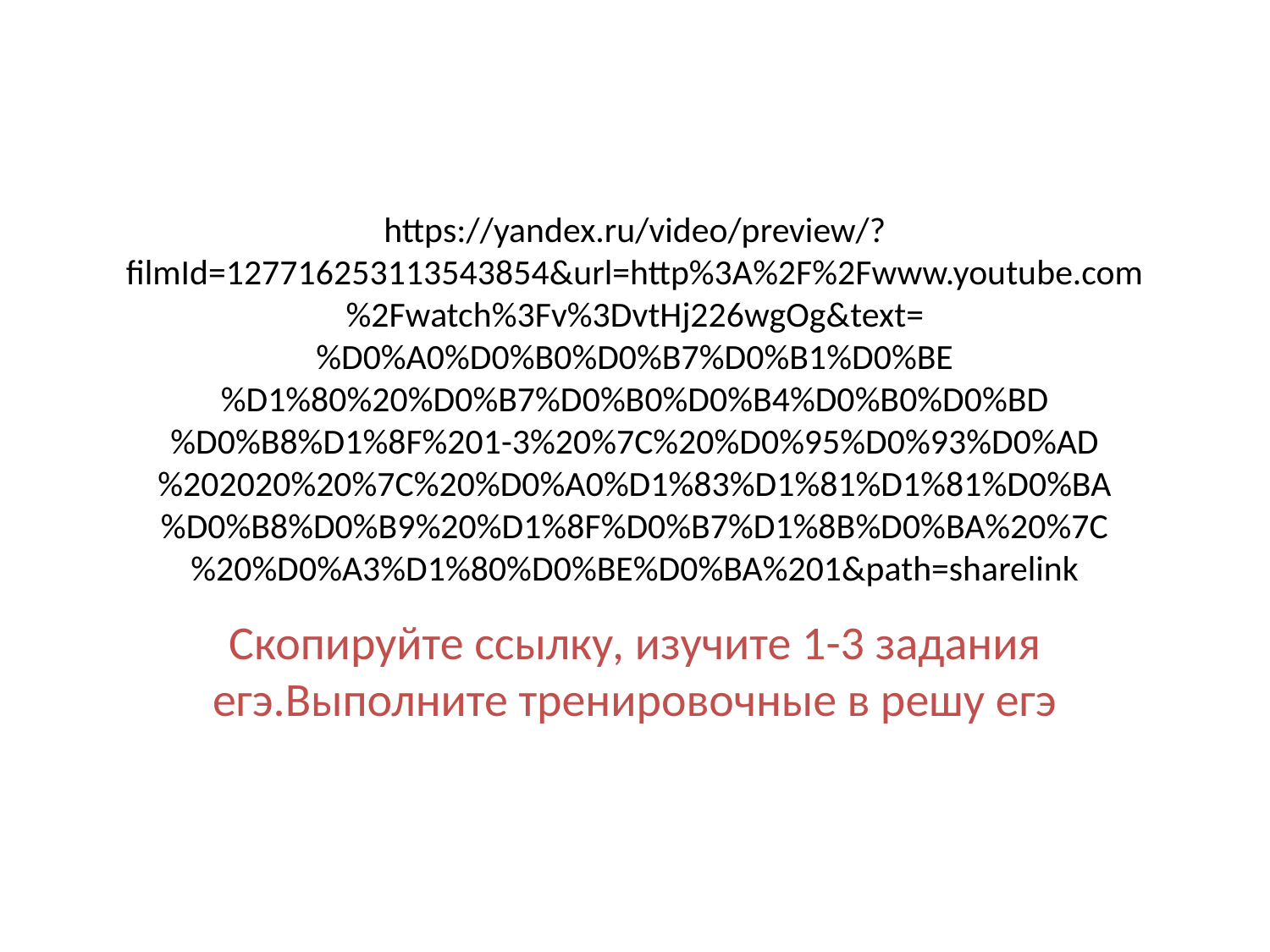

# https://yandex.ru/video/preview/?filmId=127716253113543854&url=http%3A%2F%2Fwww.youtube.com%2Fwatch%3Fv%3DvtHj226wgOg&text=%D0%A0%D0%B0%D0%B7%D0%B1%D0%BE%D1%80%20%D0%B7%D0%B0%D0%B4%D0%B0%D0%BD%D0%B8%D1%8F%201-3%20%7C%20%D0%95%D0%93%D0%AD%202020%20%7C%20%D0%A0%D1%83%D1%81%D1%81%D0%BA%D0%B8%D0%B9%20%D1%8F%D0%B7%D1%8B%D0%BA%20%7C%20%D0%A3%D1%80%D0%BE%D0%BA%201&path=sharelink
Скопируйте ссылку, изучите 1-3 задания егэ.Выполните тренировочные в решу егэ